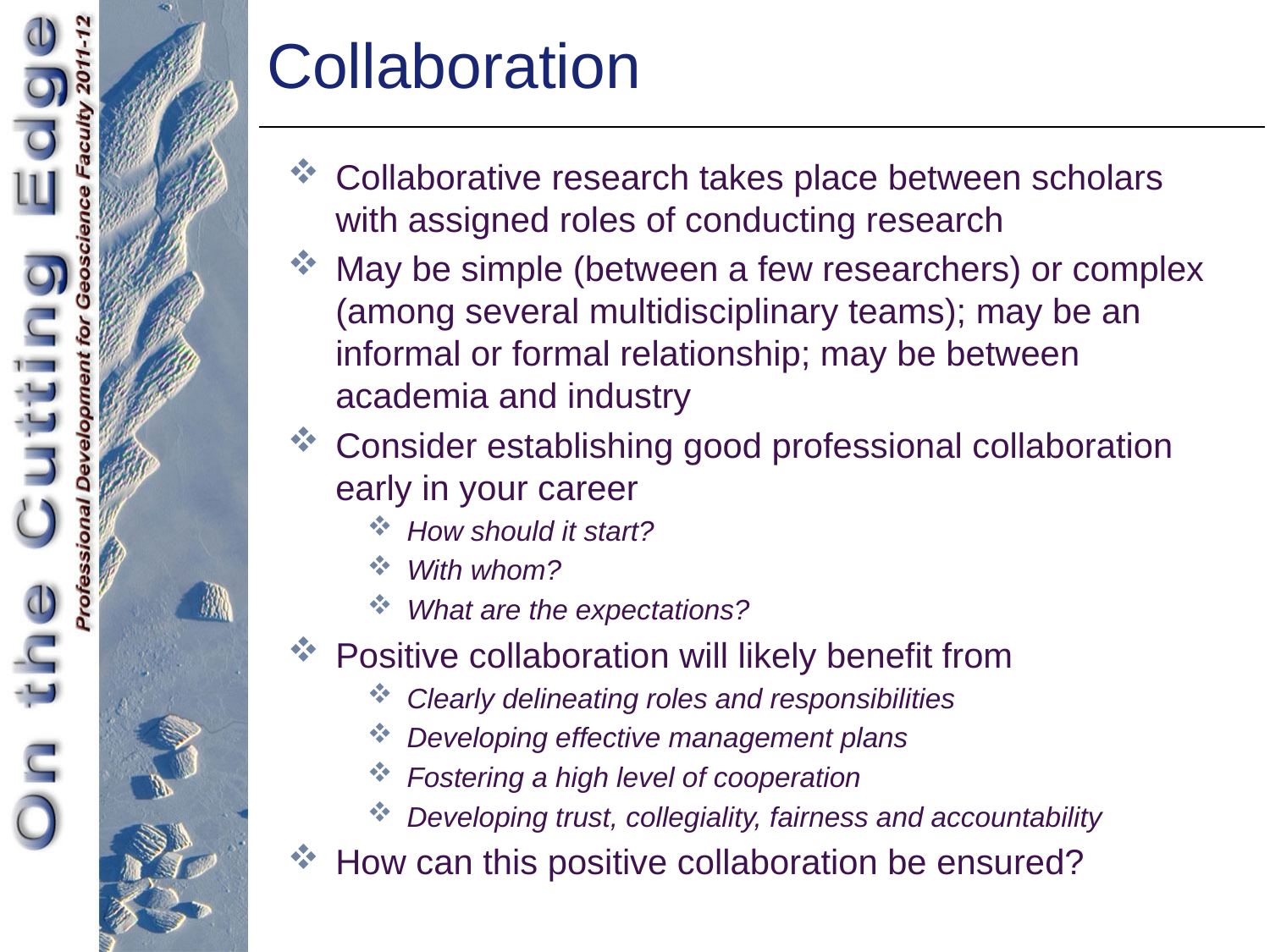

# Collaboration
Collaborative research takes place between scholars with assigned roles of conducting research
May be simple (between a few researchers) or complex (among several multidisciplinary teams); may be an informal or formal relationship; may be between academia and industry
Consider establishing good professional collaboration early in your career
How should it start?
With whom?
What are the expectations?
Positive collaboration will likely benefit from
Clearly delineating roles and responsibilities
Developing effective management plans
Fostering a high level of cooperation
Developing trust, collegiality, fairness and accountability
How can this positive collaboration be ensured?